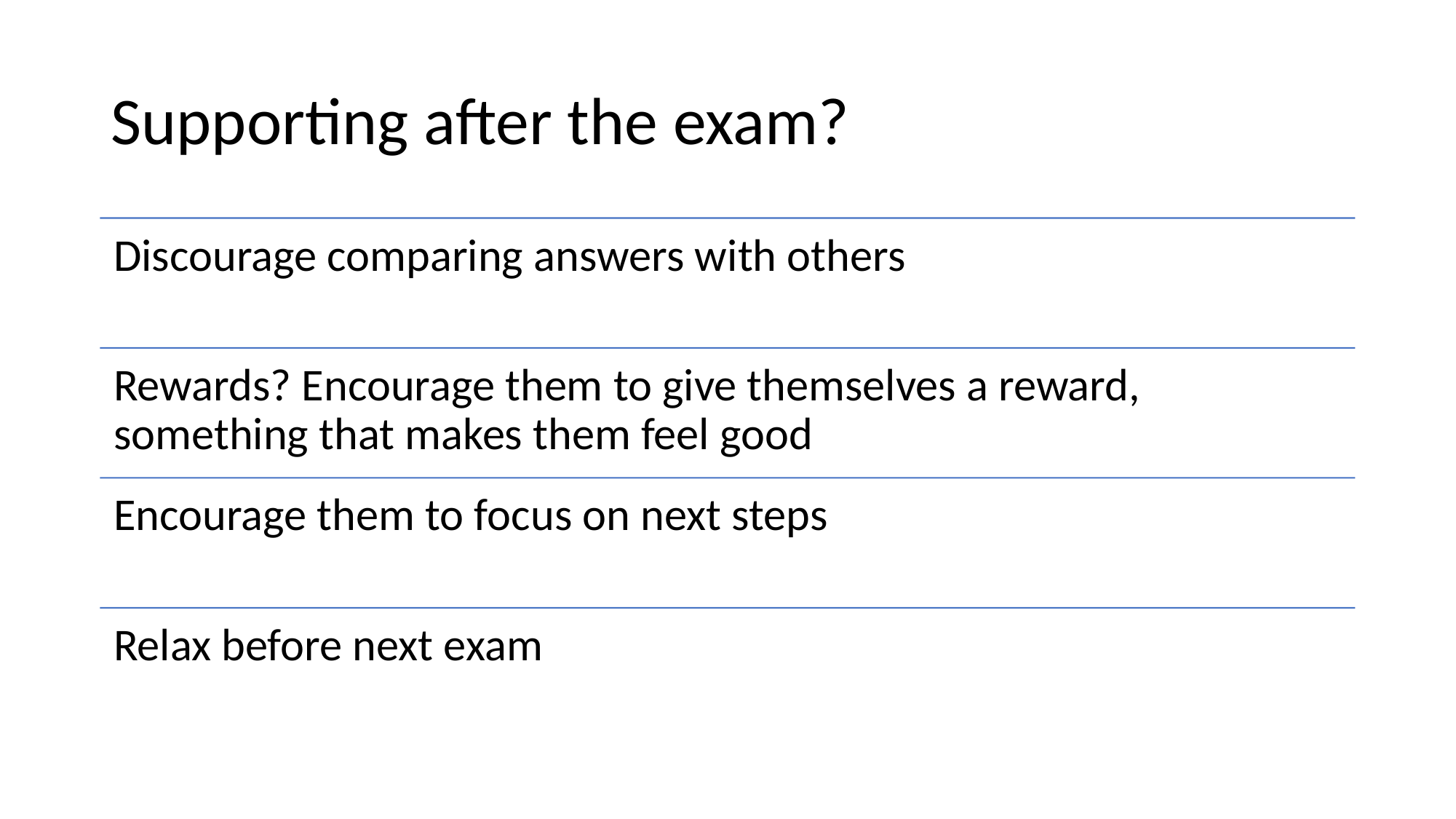

# Supporting after the exam?
Discourage comparing answers with others
Rewards? Encourage them to give themselves a reward, something that makes them feel good
Encourage them to focus on next steps
Relax before next exam